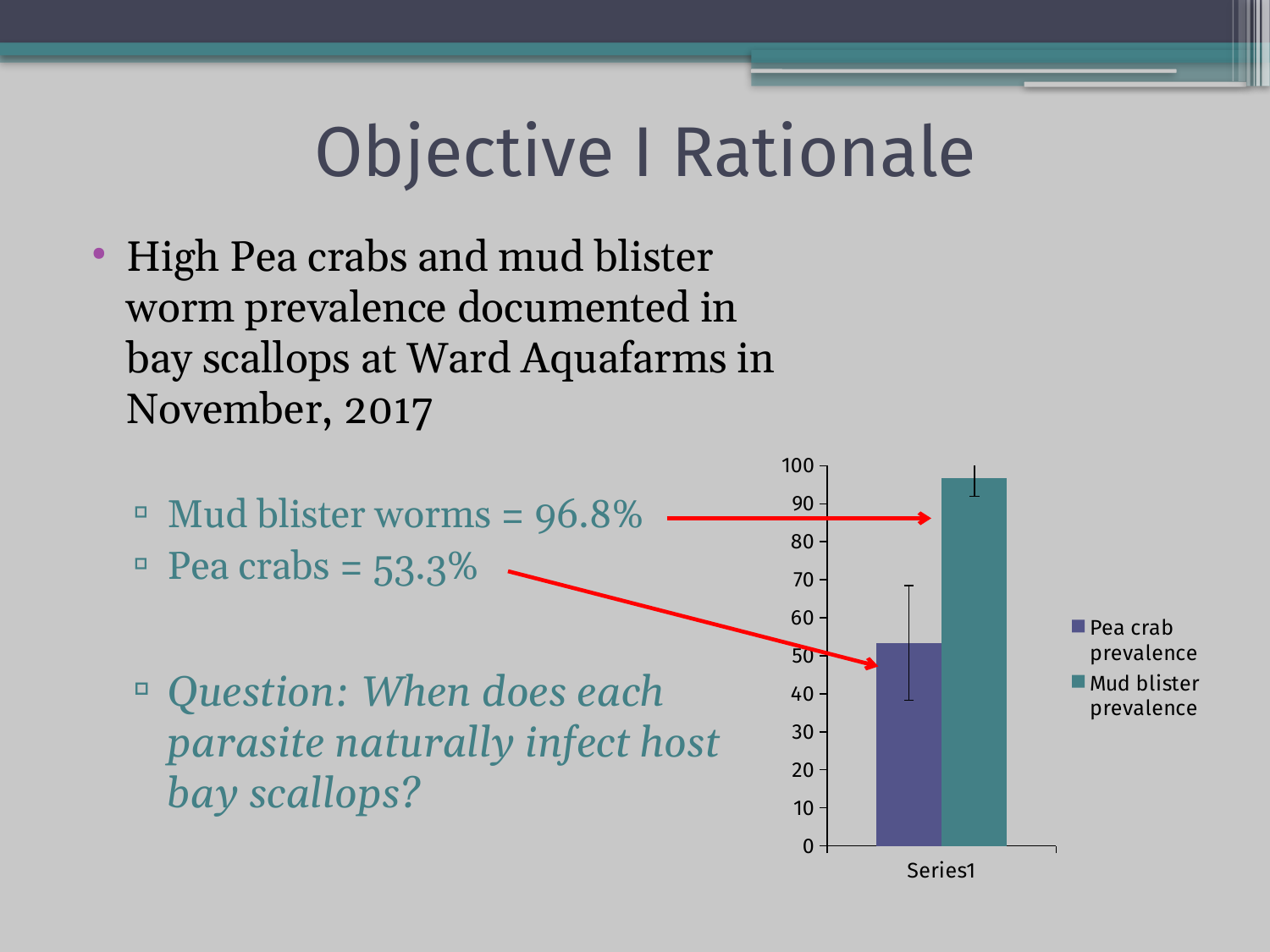

# Objective I Rationale
High Pea crabs and mud blister worm prevalence documented in bay scallops at Ward Aquafarms in November, 2017

Mud blister worms = 96.8%
Pea crabs = 53.3%

Question: When does each parasite naturally infect host bay scallops?

### Chart

| Category |  |  |
|---|---|---|
|  | 53.33592333592333 | 96.76767676767676 |